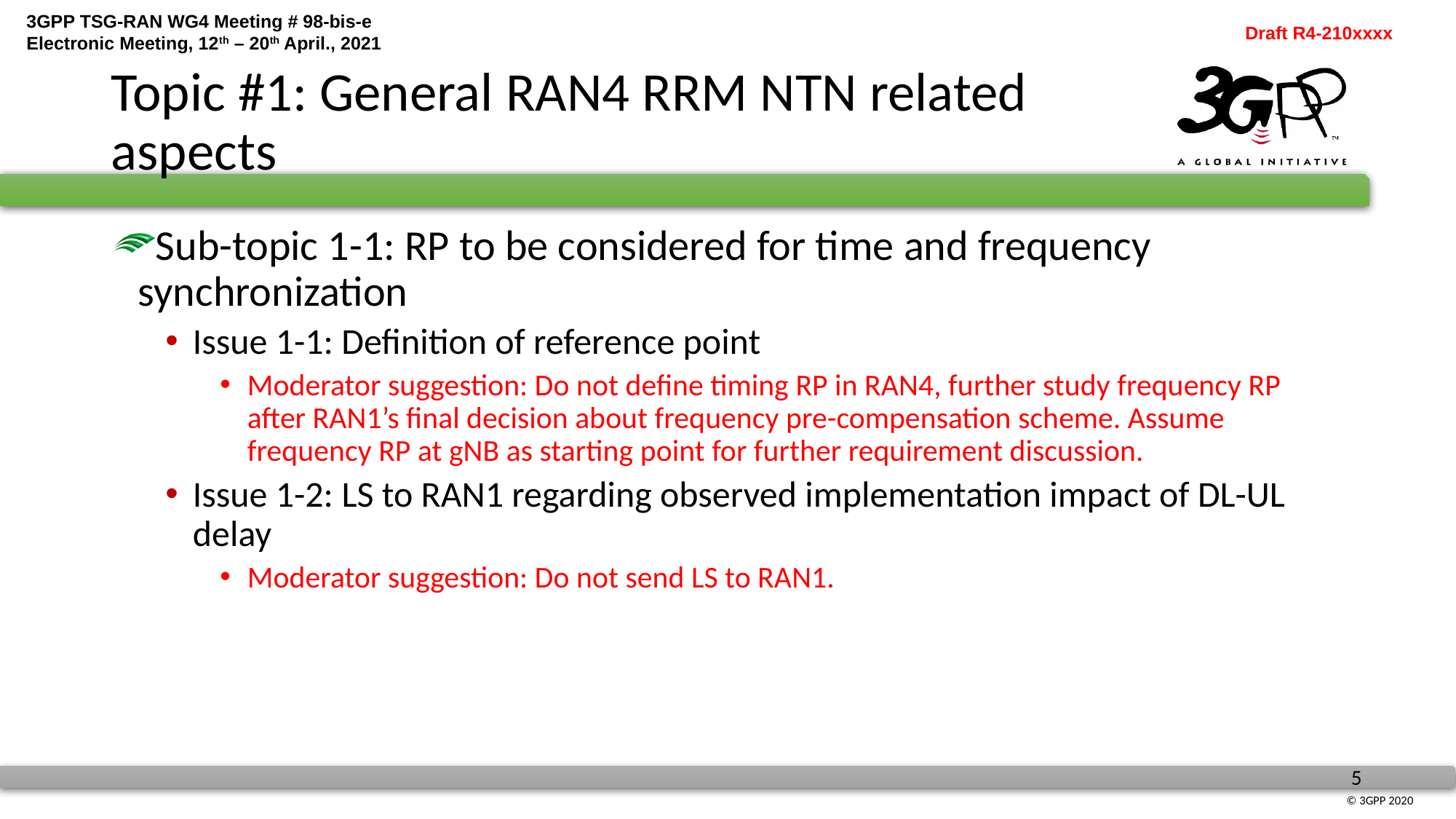

# Topic #1: General RAN4 RRM NTN related aspects
Sub-topic 1-1: RP to be considered for time and frequency synchronization
Issue 1-1: Definition of reference point
Moderator suggestion: Do not define timing RP in RAN4, further study frequency RP after RAN1’s final decision about frequency pre-compensation scheme. Assume frequency RP at gNB as starting point for further requirement discussion.
Issue 1-2: LS to RAN1 regarding observed implementation impact of DL-UL delay
Moderator suggestion: Do not send LS to RAN1.